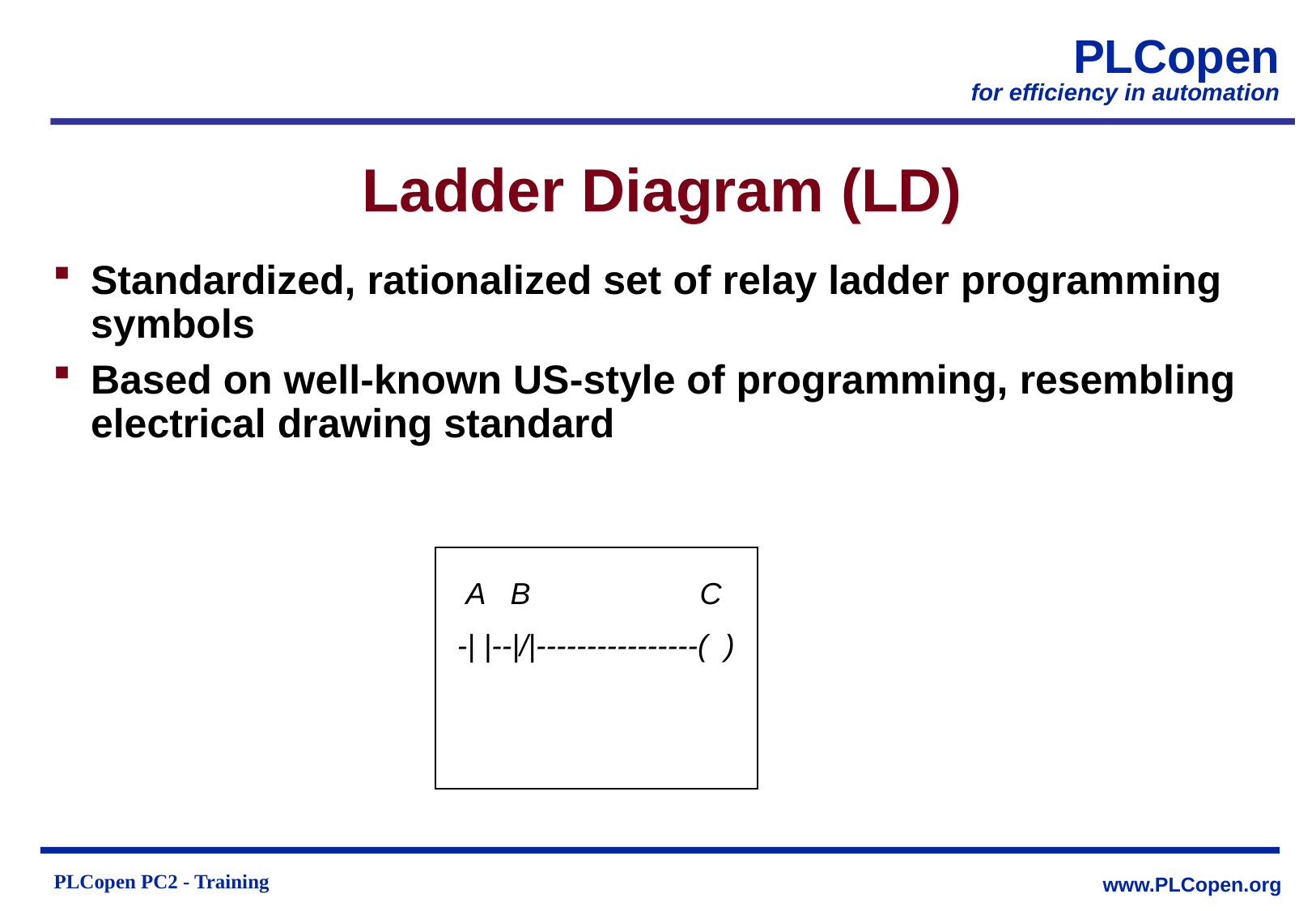

# Ladder Diagram (LD)
Standardized, rationalized set of relay ladder programming symbols
Based on well-known US-style of programming, resembling electrical drawing standard

 A   B                    C
-| |--|/|----------------(  )

PLCopen PC2 - Training